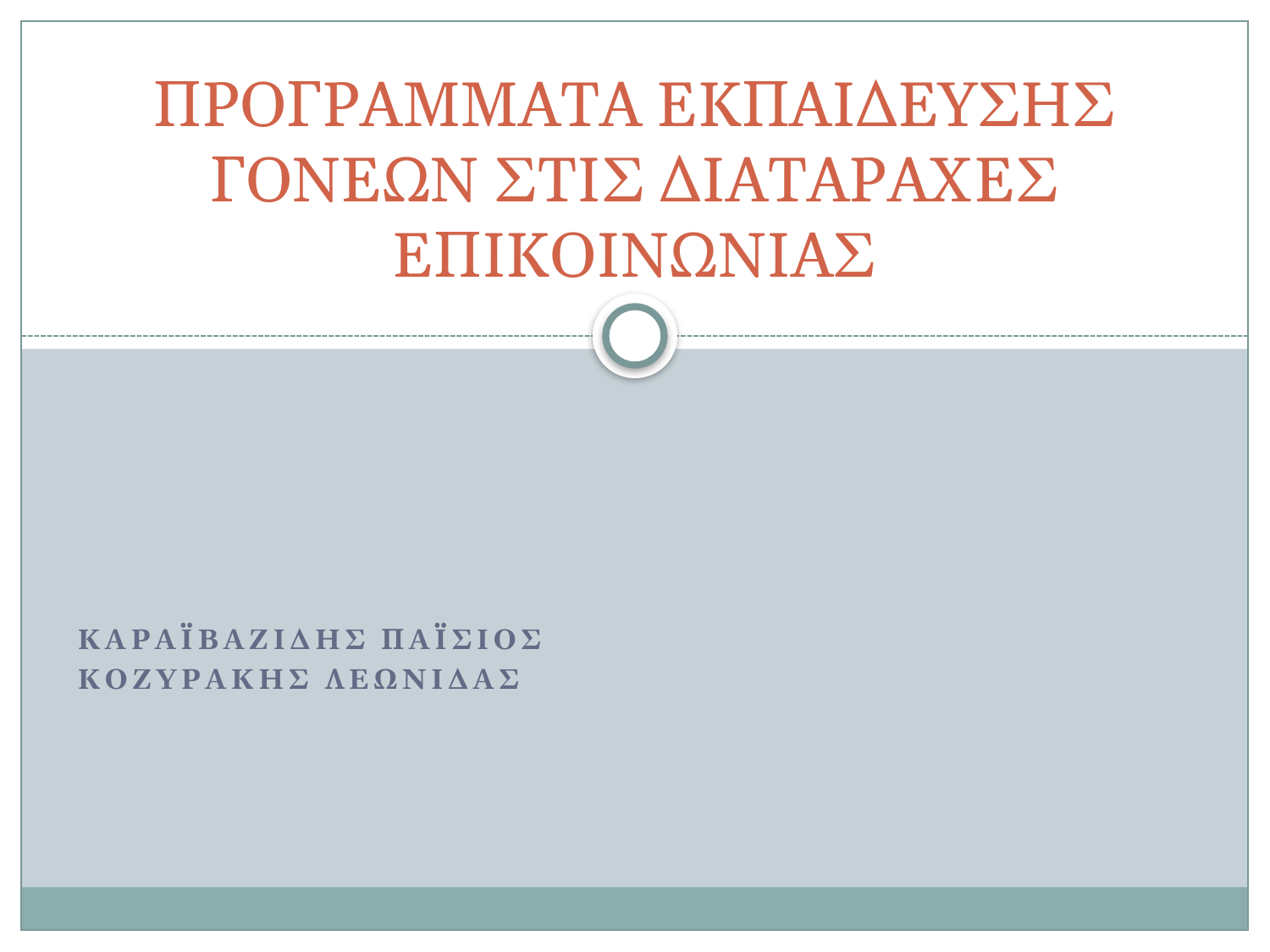

# ΠΡΟΓΡΑΜΜΑΤΑ ΕΚΠΑΙΔΕΥΣΗΣ ΓΟΝΕΩΝ ΣΤΙΣ ΔΙΑΤΑΡΑΧΕΣ ΕΠΙΚΟΙΝΩΝΙΑΣ

ΚΑΡΑΪΒΑΖΙΔΗΣ παΪΣΙΟΣ
Κοζυρακησ λεωνιδασ